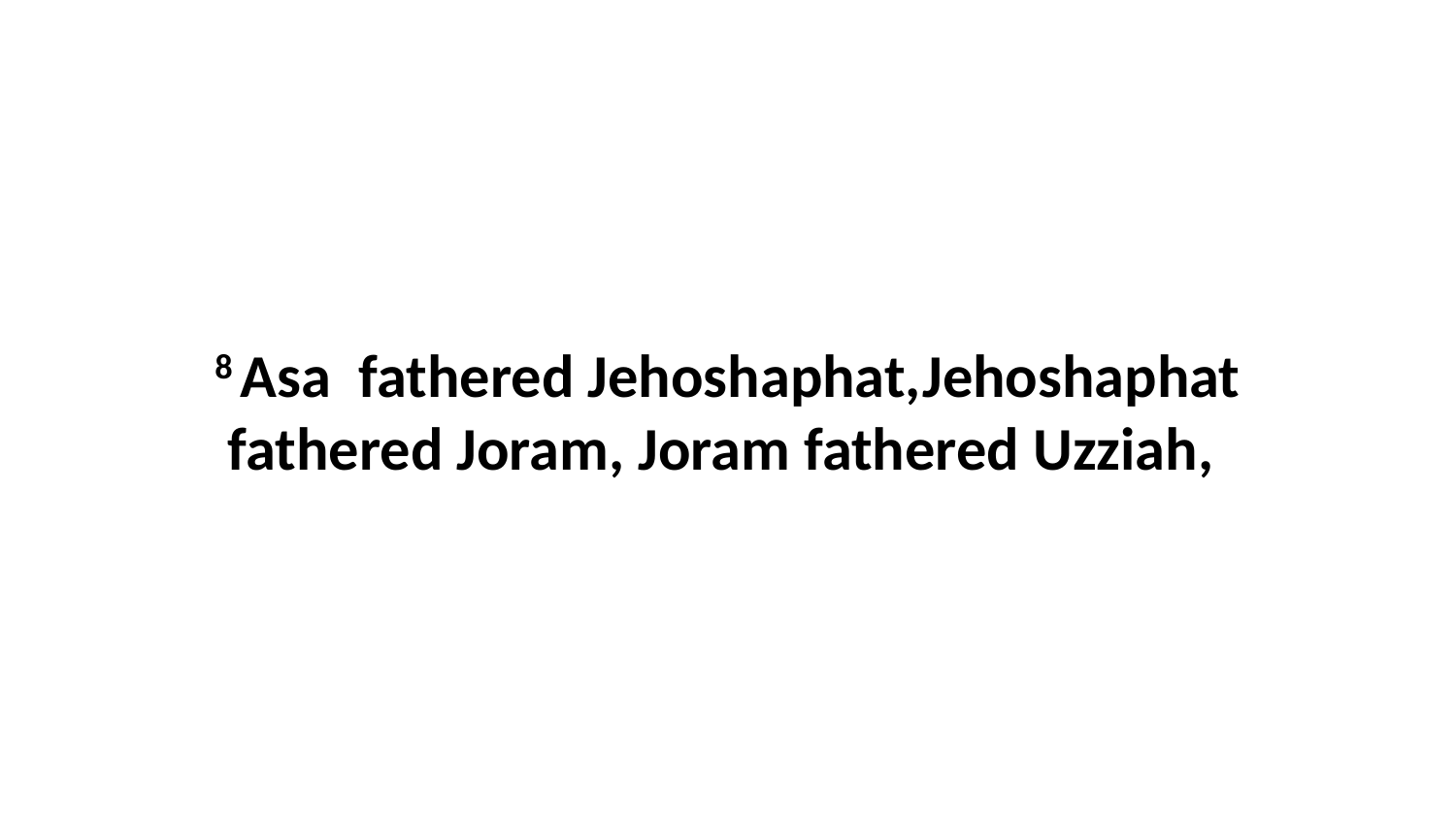

8 Asa  fathered Jehoshaphat,Jehoshaphat fathered Joram, Joram fathered Uzziah,